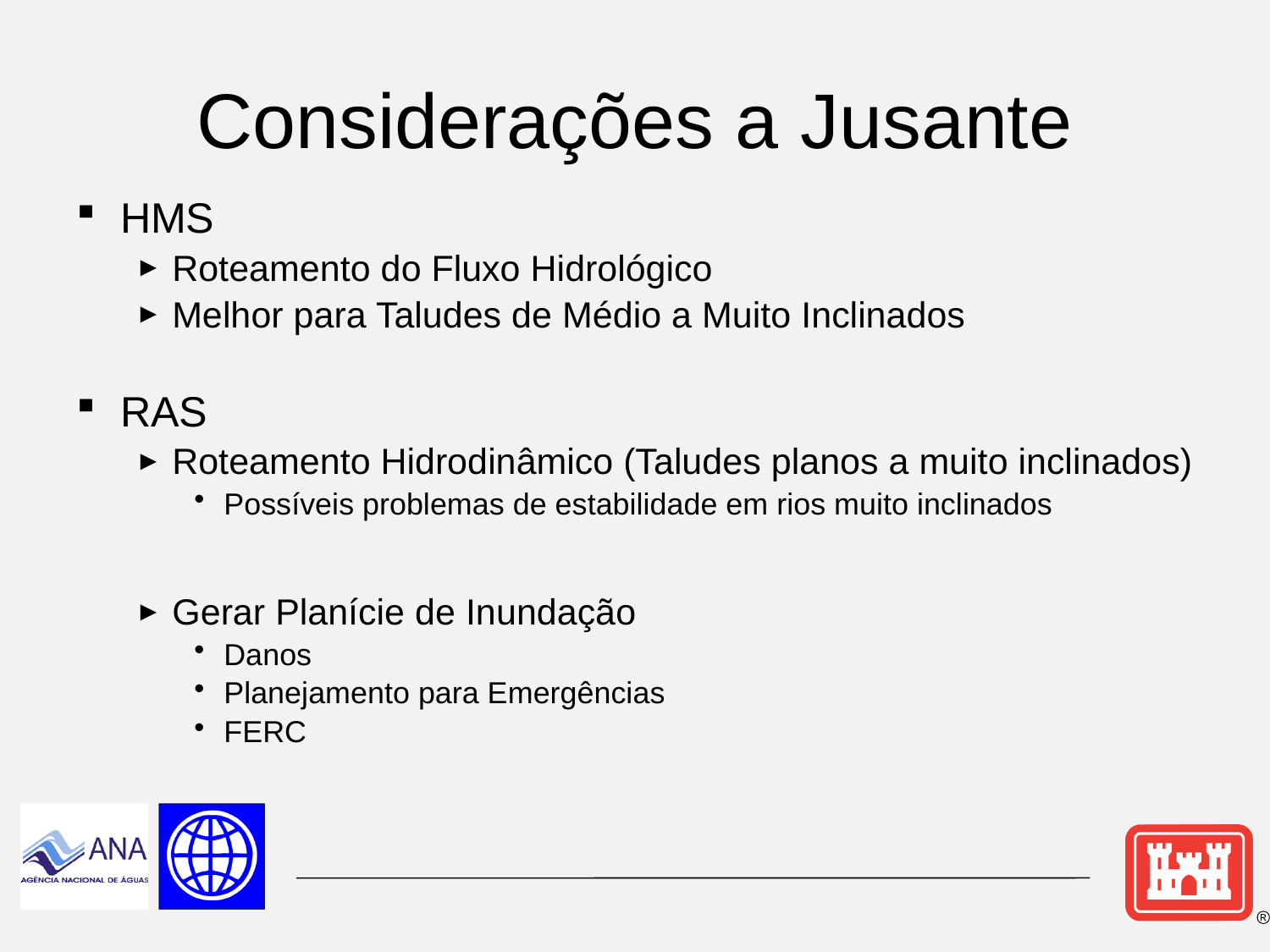

# Considerações a Jusante
HMS
Roteamento do Fluxo Hidrológico
Melhor para Taludes de Médio a Muito Inclinados

RAS
Roteamento Hidrodinâmico (Taludes planos a muito inclinados)
Possíveis problemas de estabilidade em rios muito inclinados

Gerar Planície de Inundação
Danos
Planejamento para Emergências
FERC